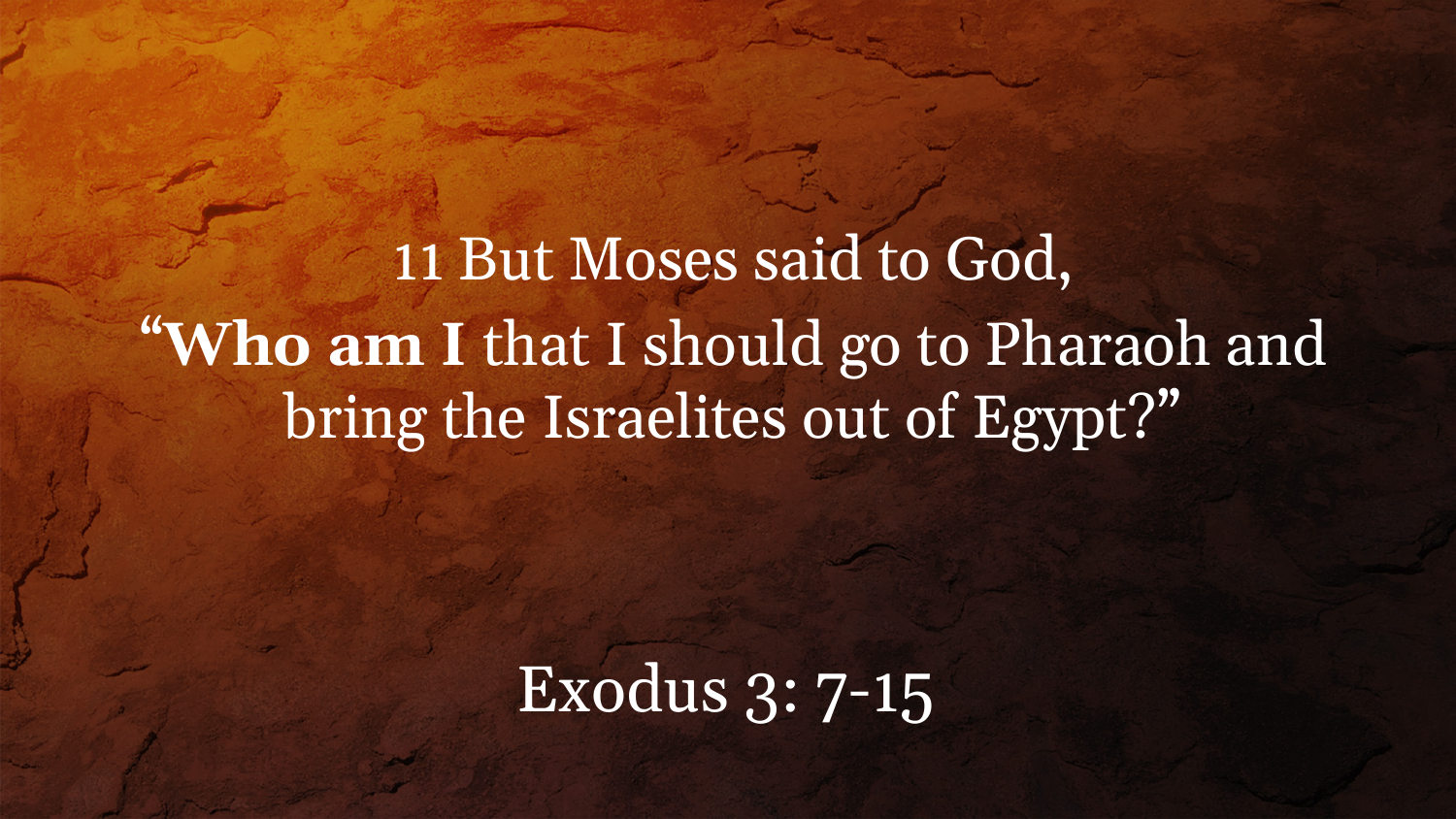

11 But Moses said to God,
“Who am I that I should go to Pharaoh and bring the Israelites out of Egypt?”
Exodus 3: 7-15